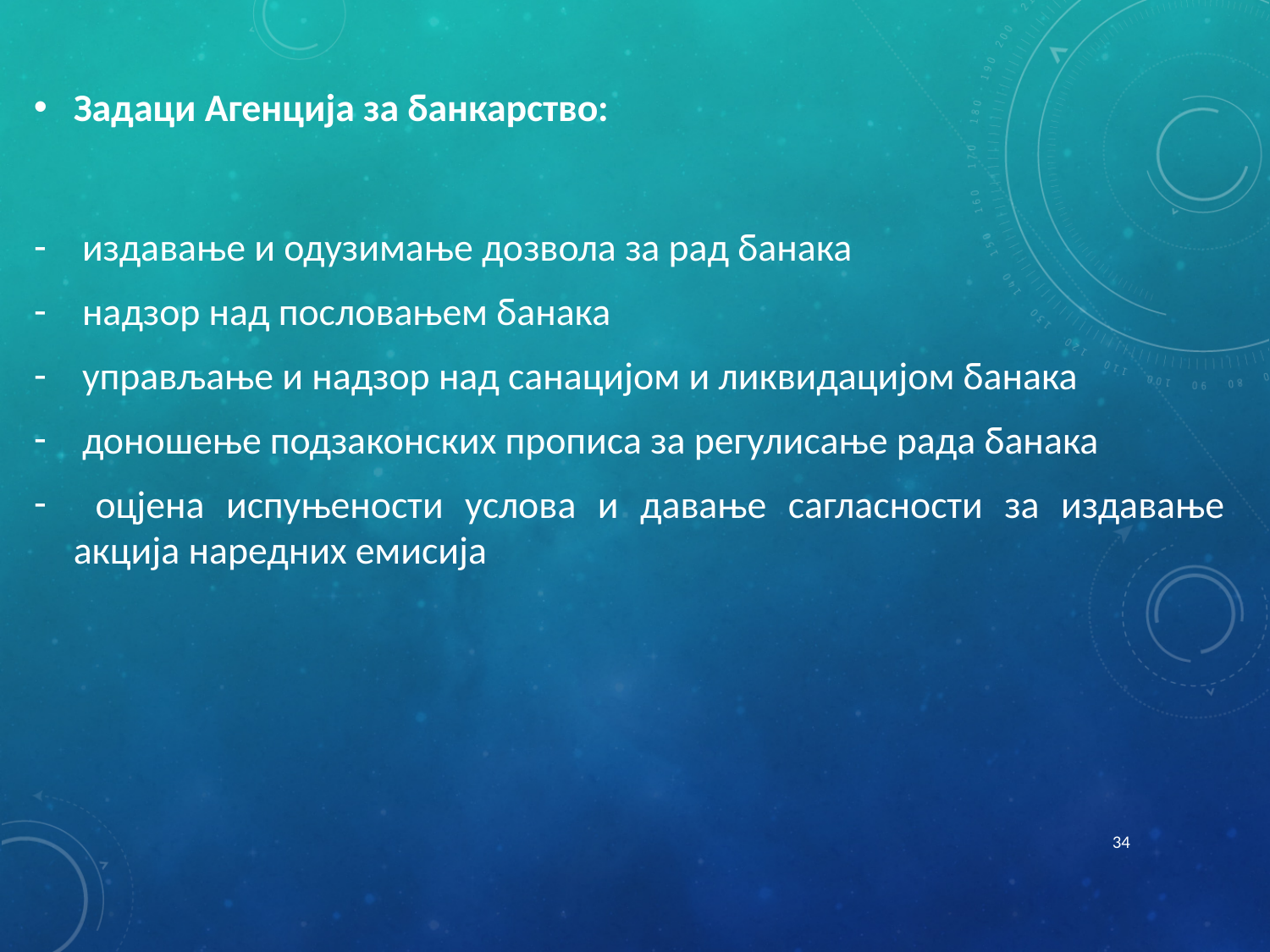

Задаци Агенција за банкарство:

 издавање и одузимање дозвола за рад банака
 надзор над пословањем банака
 управљање и надзор над санацијом и ликвидацијом банака
 доношење подзаконских прописа за регулисање рада банака
 оцјена испуњености услова и давање сагласности за издавање акција наредних емисија

34